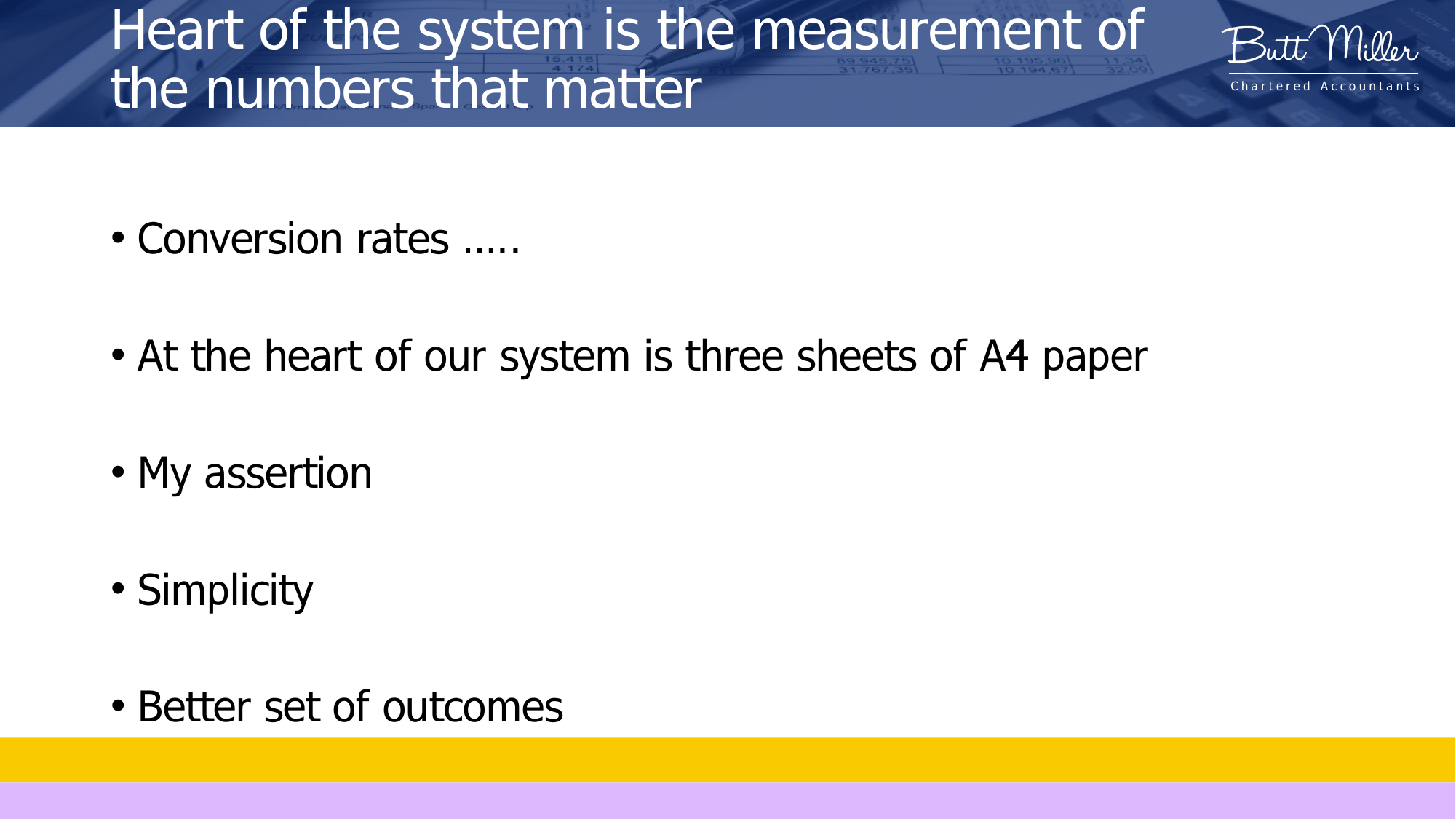

# Heart of the system is the measurement of the numbers that matter
Conversion rates …..
At the heart of our system is three sheets of A4 paper
My assertion
Simplicity
Better set of outcomes